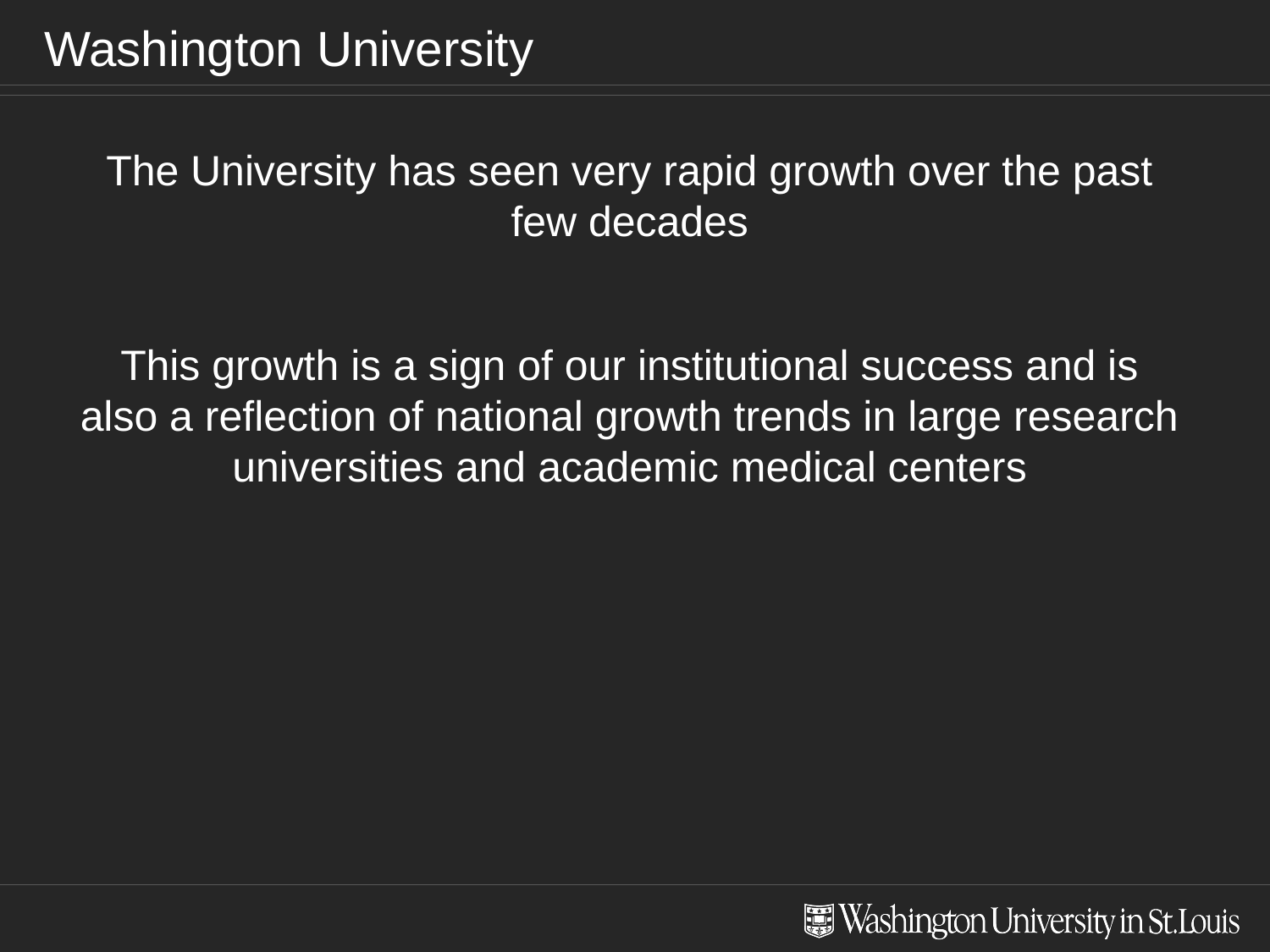

# Washington University
The University has seen very rapid growth over the past few decades

This growth is a sign of our institutional success and is also a reflection of national growth trends in large research universities and academic medical centers